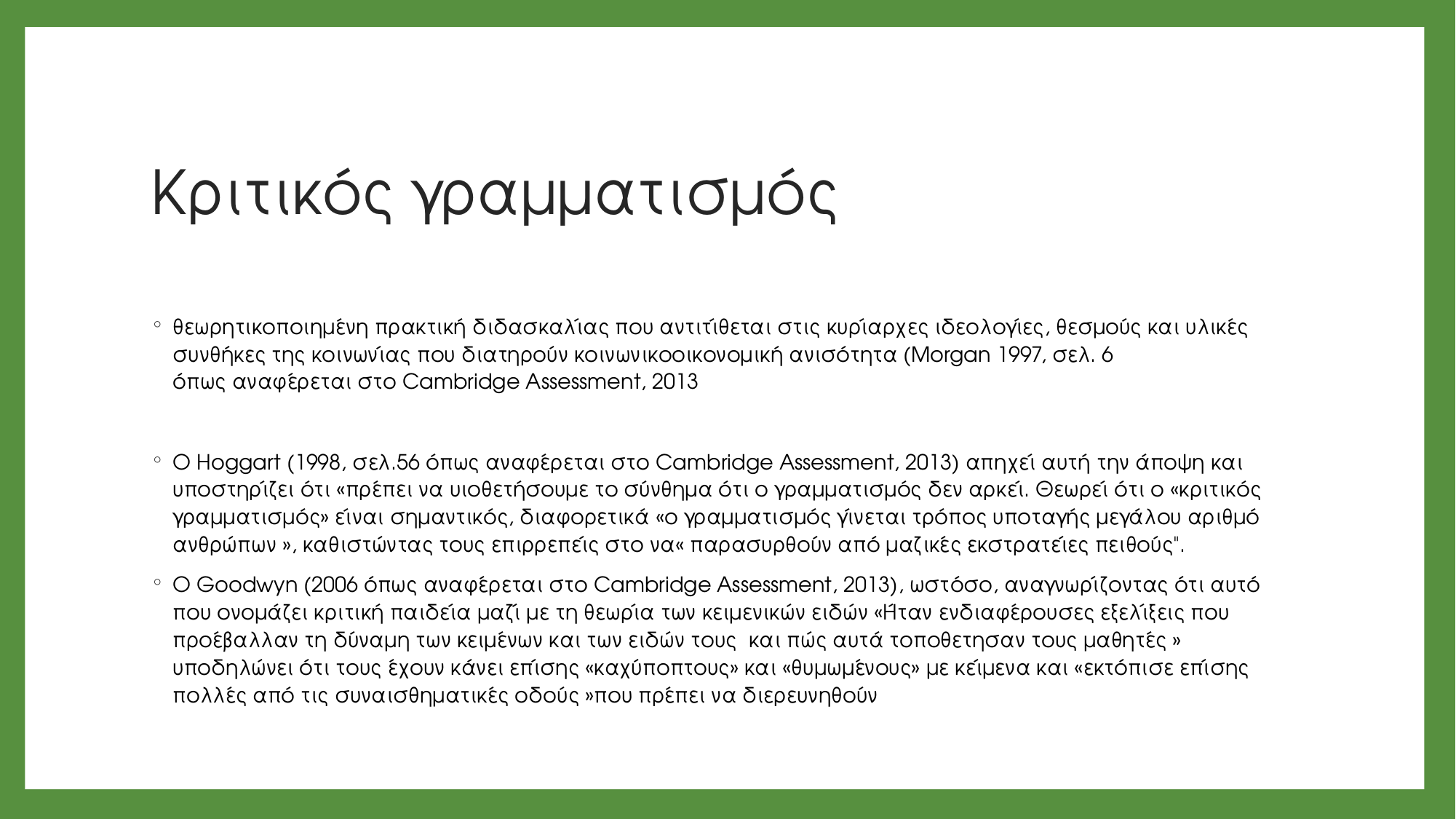

# Κριτικός γραμματισμός
θεωρητικοποιημένη πρακτική διδασκαλίας που αντιτίθεται στις κυρίαρχες ιδεολογίες, θεσμούς και υλικές συνθήκες της κοινωνίας που διατηρούν κοινωνικοοικονομική ανισότητα (Morgan 1997, σελ. 6 όπως αναφέρεται στο Cambridge Assessment, 2013

Ο Hoggart (1998, σελ.56 όπως αναφέρεται στο Cambridge Assessment, 2013) απηχεί αυτή την άποψη και υποστηρίζει ότι «πρέπει να υιοθετήσουμε το σύνθημα ότι ο γραμματισμός δεν αρκεί. Θεωρεί ότι ο «κριτικός γραμματισμός» είναι σημαντικός, διαφορετικά «ο γραμματισμός γίνεται τρόπος υποταγής μεγάλου αριθμό ανθρώπων », καθιστώντας τους επιρρεπείς στο να« παρασυρθούν από μαζικές εκστρατείες πειθούς".
Ο Goodwyn (2006 όπως αναφέρεται στο Cambridge Assessment, 2013), ωστόσο, αναγνωρίζοντας ότι αυτό που ονομάζει κριτική παιδεία μαζί με τη θεωρία των κειμενικών ειδών «Ήταν ενδιαφέρουσες εξελίξεις που προέβαλλαν τη δύναμη των κειμένων και των ειδών τους  και πώς αυτά τοποθετησαν τους μαθητές » υποδηλώνει ότι τους έχουν κάνει επίσης «καχύποπτους» και «θυμωμένους» με κείμενα και «εκτόπισε επίσης πολλές από τις συναισθηματικές οδούς »που πρέπει να διερευνηθούν